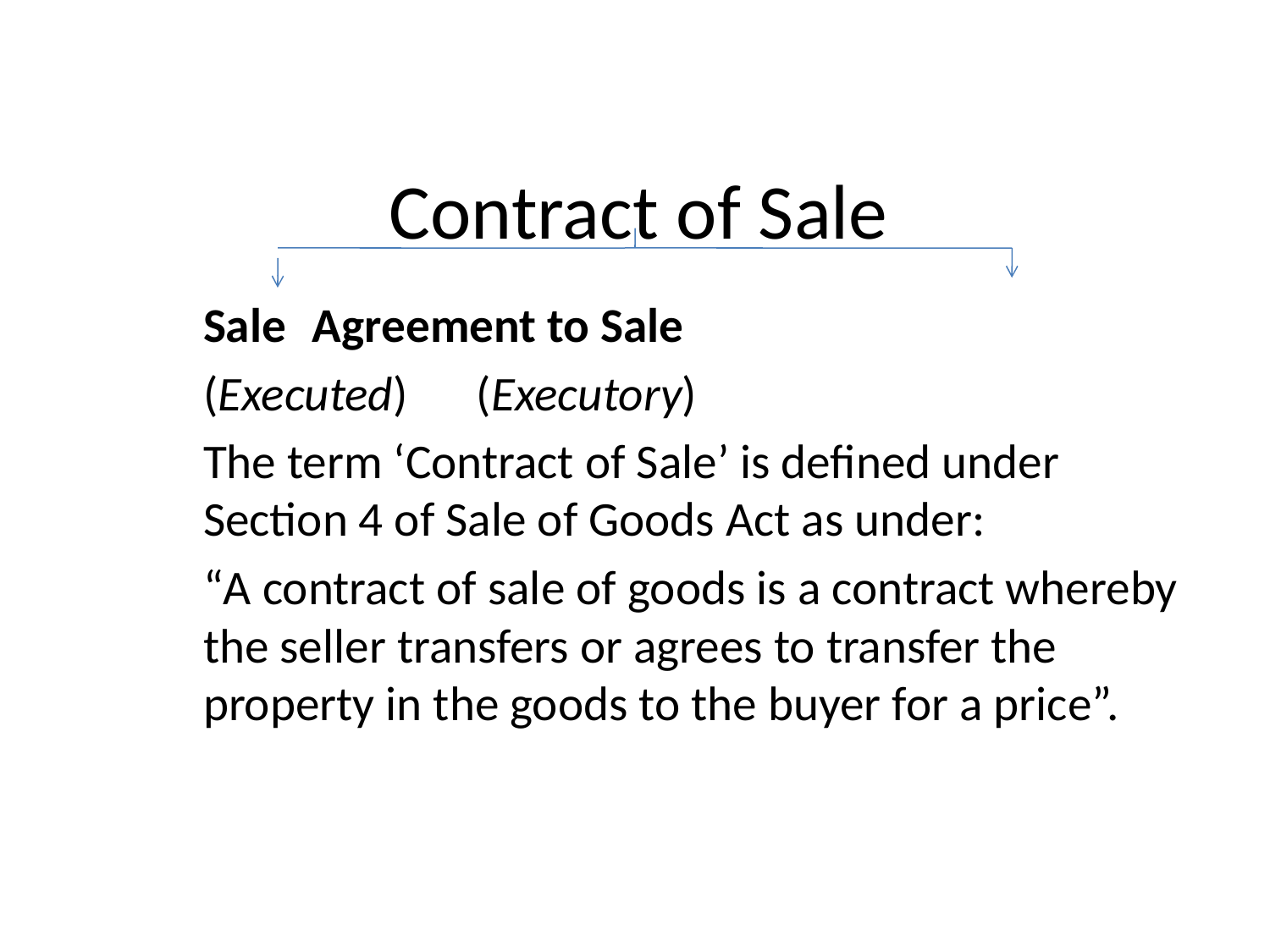

# Contract of Sale
Sale				Agreement to Sale
(Executed)			     (Executory)
The term ‘Contract of Sale’ is defined under Section 4 of Sale of Goods Act as under:
“A contract of sale of goods is a contract whereby the seller transfers or agrees to transfer the property in the goods to the buyer for a price”.